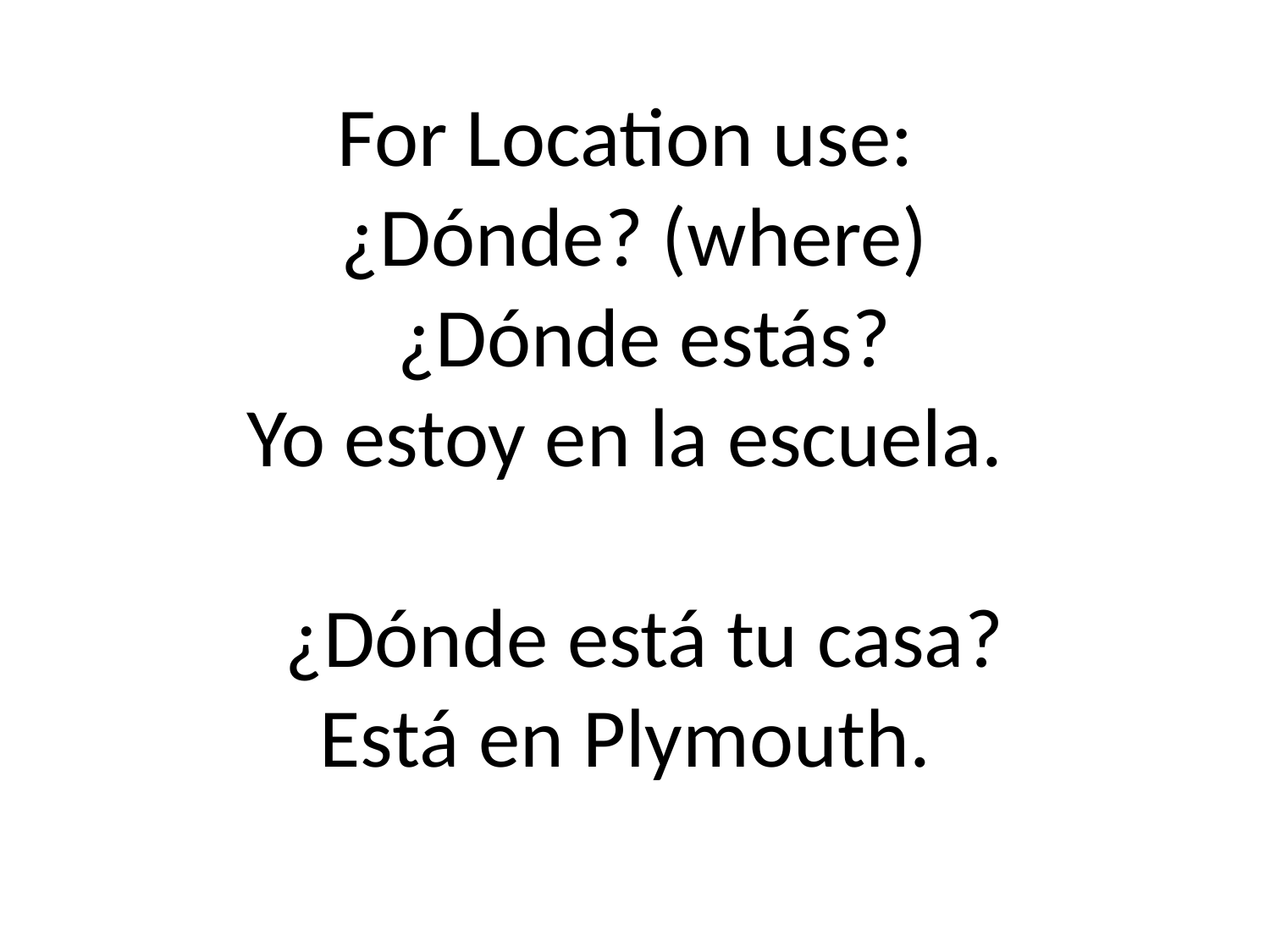

# For Location use: ¿Dónde? (where) ¿Dónde estás? Yo estoy en la escuela. ¿Dónde está tu casa? Está en Plymouth.